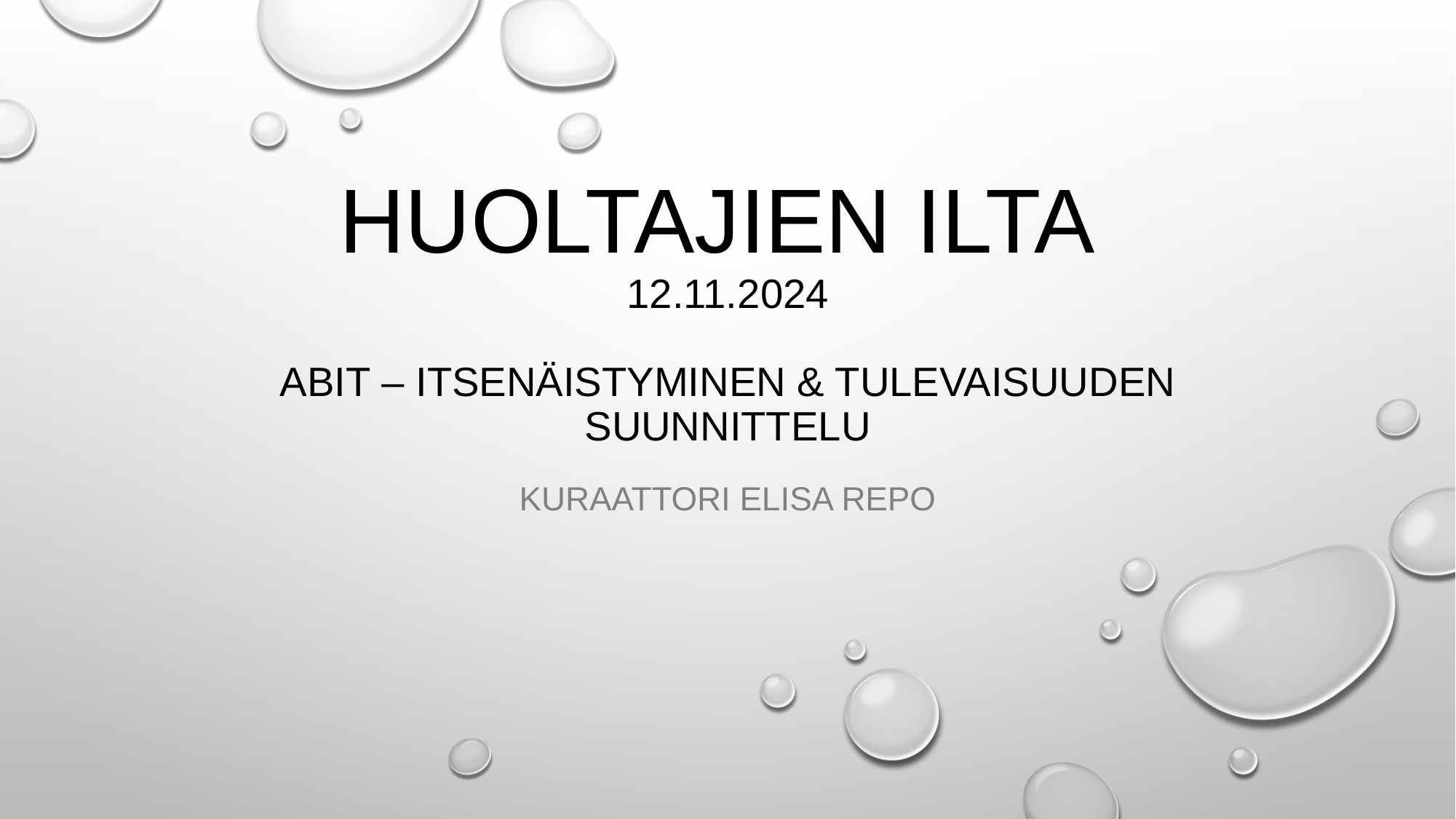

# Huoltajien ilta 12.11.2024 abit – itsenäistyminen & tulevaisuuden suunnittelu
Kuraattori Elisa repo